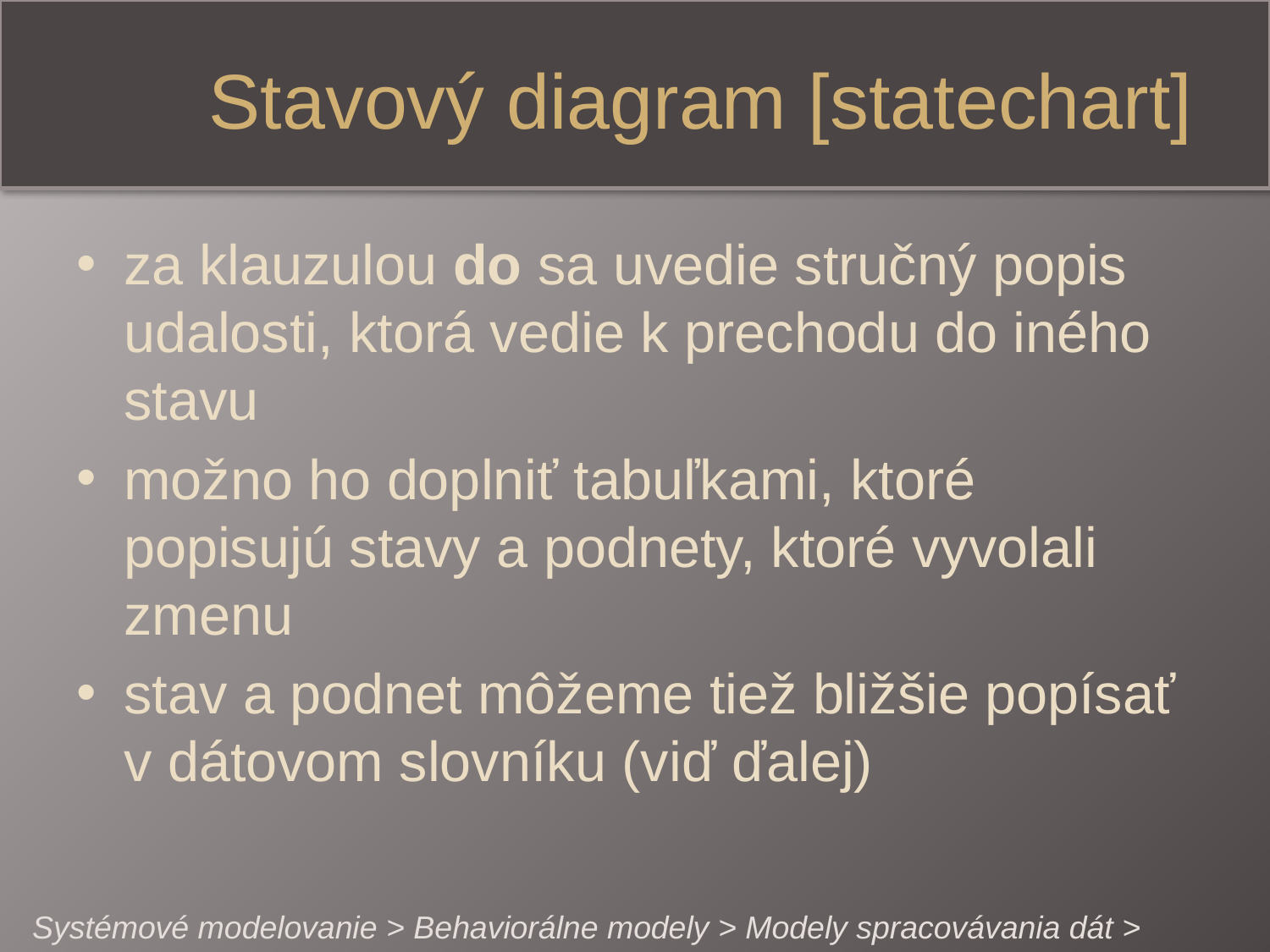

# Stavový diagram [statechart]
za klauzulou do sa uvedie stručný popis udalosti, ktorá vedie k prechodu do iného stavu
možno ho doplniť tabuľkami, ktoré popisujú stavy a podnety, ktoré vyvolali zmenu
stav a podnet môžeme tiež bližšie popísať v dátovom slovníku (viď ďalej)
Systémové modelovanie > Behaviorálne modely > Modely spracovávania dát > Stavové m.